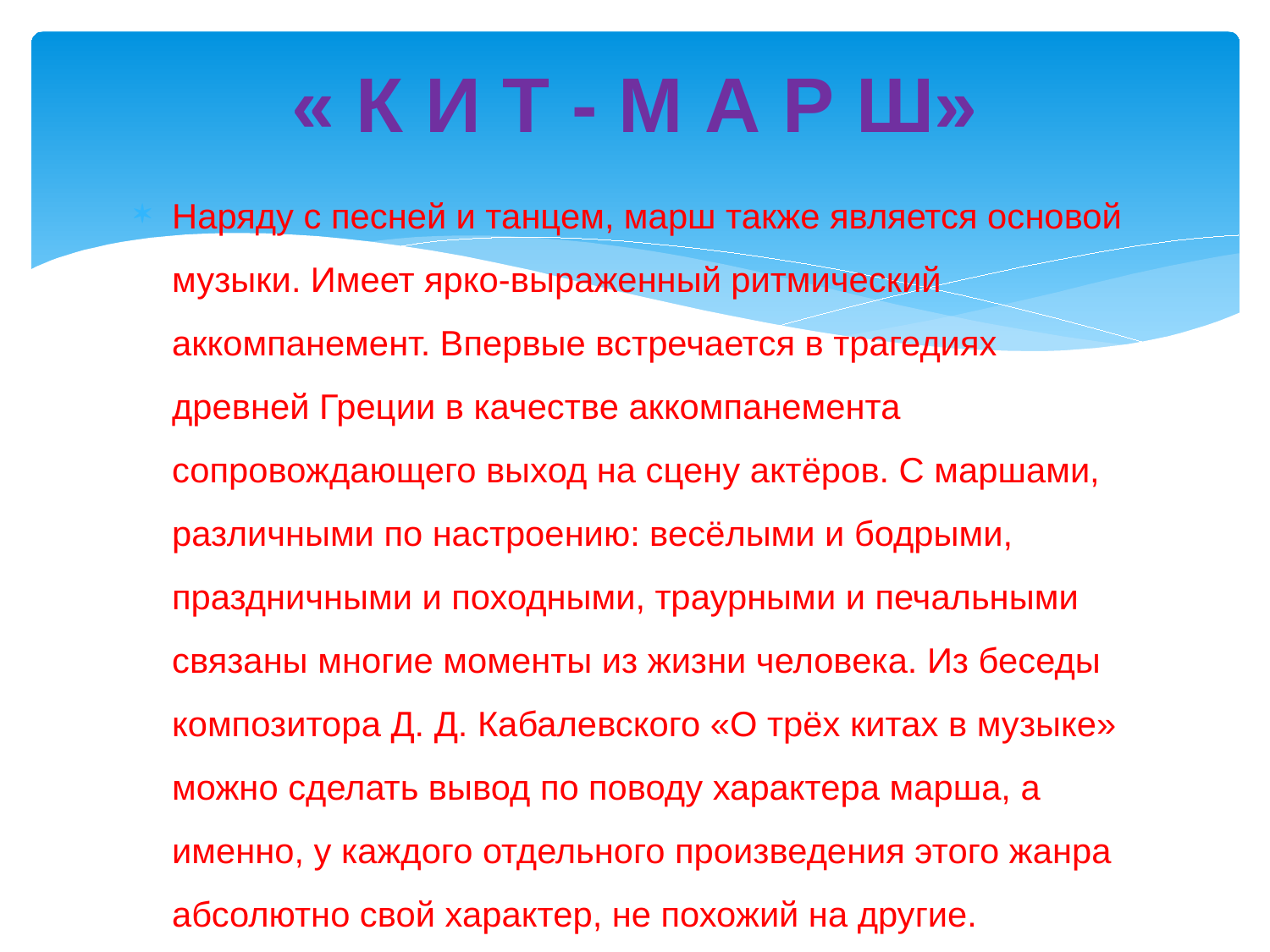

# « К И Т - М А Р Ш»
Наряду с песней и танцем, марш также является основой музыки. Имеет ярко-выраженный ритмический аккомпанемент. Впервые встречается в трагедиях древней Греции в качестве аккомпанемента сопровождающего выход на сцену актёров. С маршами, различными по настроению: весёлыми и бодрыми, праздничными и походными, траурными и печальными связаны многие моменты из жизни человека. Из беседы композитора Д. Д. Кабалевского «О трёх китах в музыке» можно сделать вывод по поводу характера марша, а именно, у каждого отдельного произведения этого жанра абсолютно свой характер, не похожий на другие.